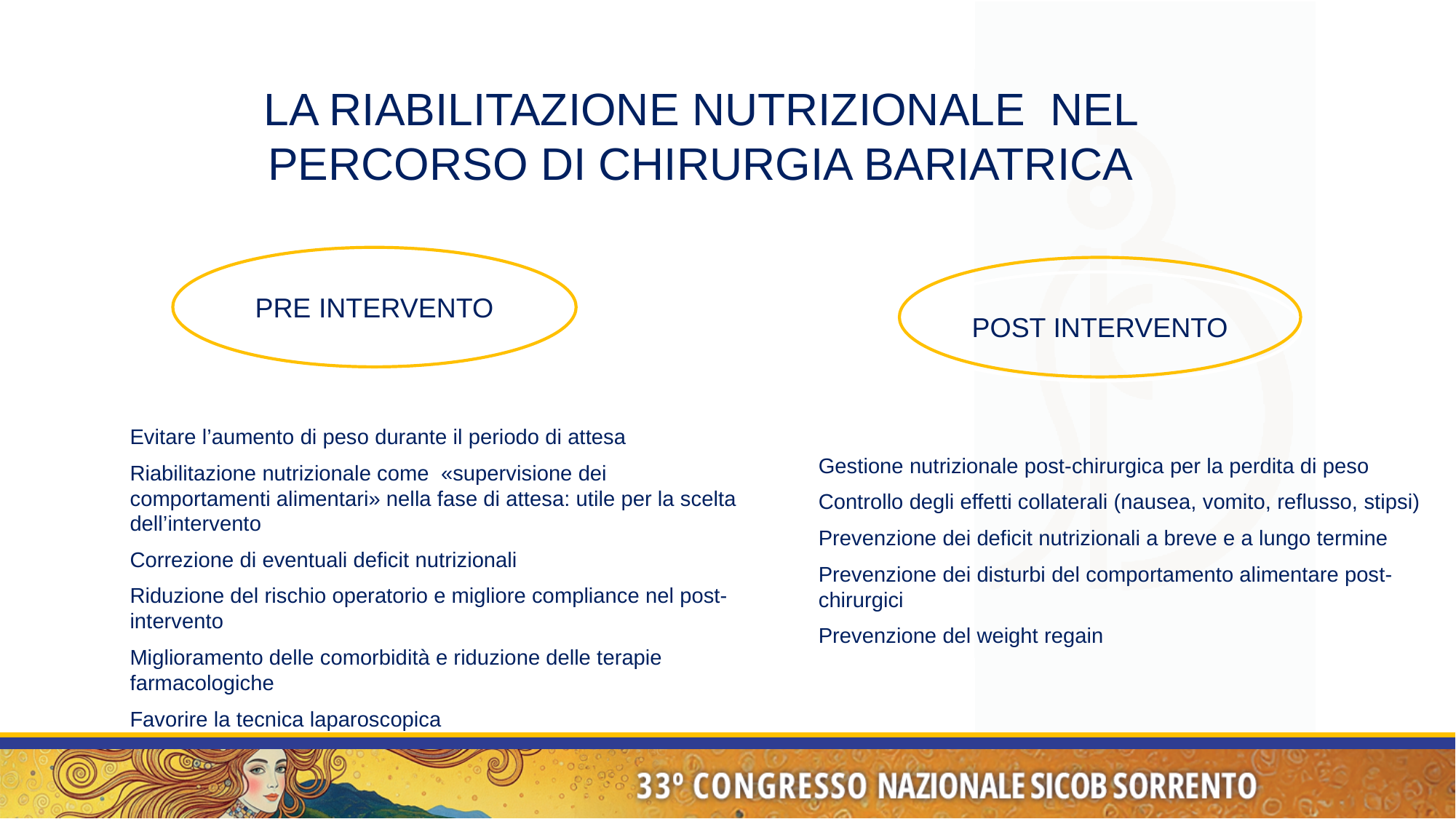

LA RIABILITAZIONE NUTRIZIONALE  NEL PERCORSO DI CHIRURGIA BARIATRICA
PRE INTERVENTO

POST INTERVENTO

Evitare l’aumento di peso durante il periodo di attesa
Riabilitazione nutrizionale come  «supervisione dei comportamenti alimentari» nella fase di attesa: utile per la scelta dell’intervento
Correzione di eventuali deficit nutrizionali
Riduzione del rischio operatorio e migliore compliance nel post-intervento
Miglioramento delle comorbidità e riduzione delle terapie farmacologiche
Favorire la tecnica laparoscopica

Gestione nutrizionale post-chirurgica per la perdita di peso
Controllo degli effetti collaterali (nausea, vomito, reflusso, stipsi)
Prevenzione dei deficit nutrizionali a breve e a lungo termine
Prevenzione dei disturbi del comportamento alimentare post-chirurgici
Prevenzione del weight regain